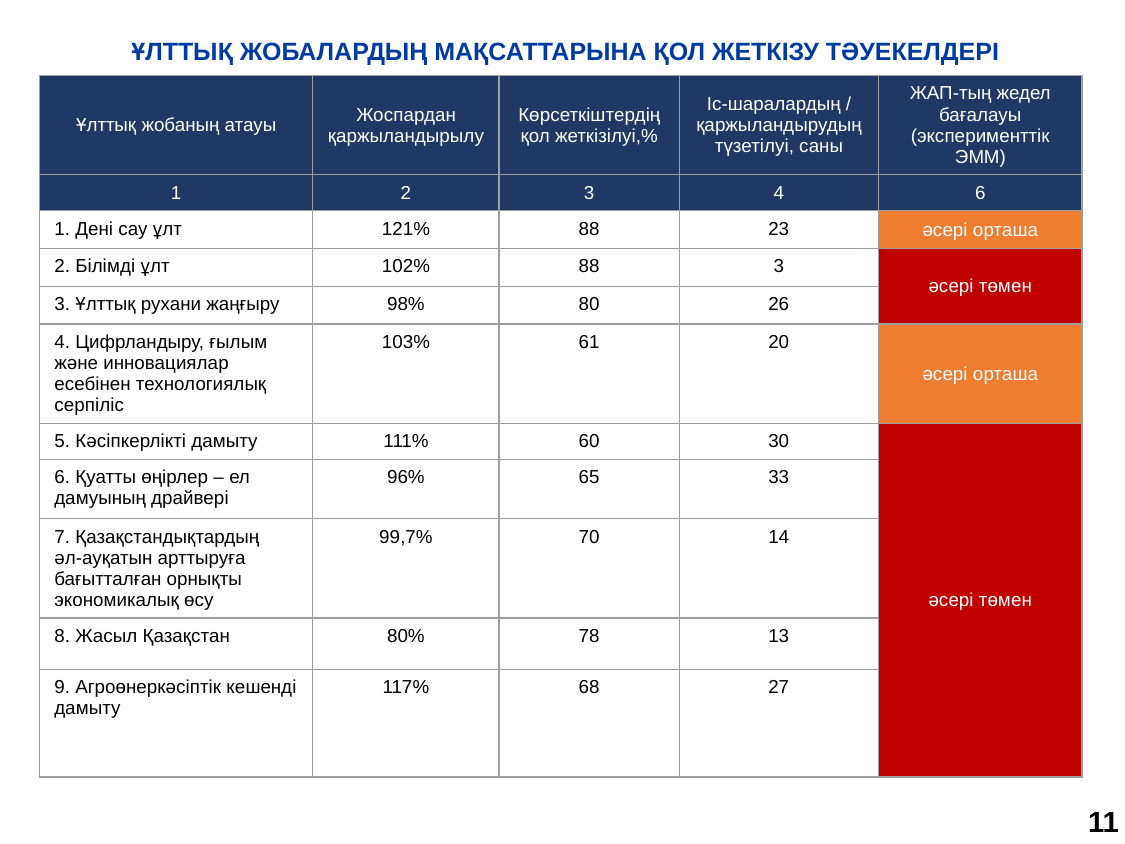

ҰЛТТЫҚ ЖОБАЛАРДЫҢ МАҚСАТТАРЫНА ҚОЛ ЖЕТКІЗУ ТӘУЕКЕЛДЕРІ

| Ұлттық жобаның атауы | Жоспардан қаржыландырылу | Көрсеткіштердің қол жеткізілуі,% | Іс-шаралардың / қаржыландырудың түзетілуі, саны | ЖАП-тың жедел бағалауы (эксперименттік ЭММ) |
| --- | --- | --- | --- | --- |
| 1 | 2 | 3 | 4 | 6 |
| 1. Дені сау ұлт | 121% | 88 | 23 | әсері орташа |
| 2. Білімді ұлт | 102% | 88 | 3 | әсері төмен |
| 3. Ұлттық рухани жаңғыру | 98% | 80 | 26 |  |
| 4. Цифрландыру, ғылым және инновациялар есебінен технологиялық серпіліс | 103% | 61 | 20 | әсері орташа |
| 5. Кәсіпкерлікті дамыту | 111% | 60 | 30 | әсері төмен |
| 6. Қуатты өңірлер – ел дамуының драйвері | 96% | 65 | 33 |  |
| 7. Қазақстандықтардың әл-ауқатын арттыруға бағытталған орнықты экономикалық өсу | 99,7% | 70 | 14 |  |
| 8. Жасыл Қазақстан | 80% | 78 | 13 |  |
| 9. Агроөнеркәсіптік кешенді дамыту | 117% | 68 | 27 |  |
11